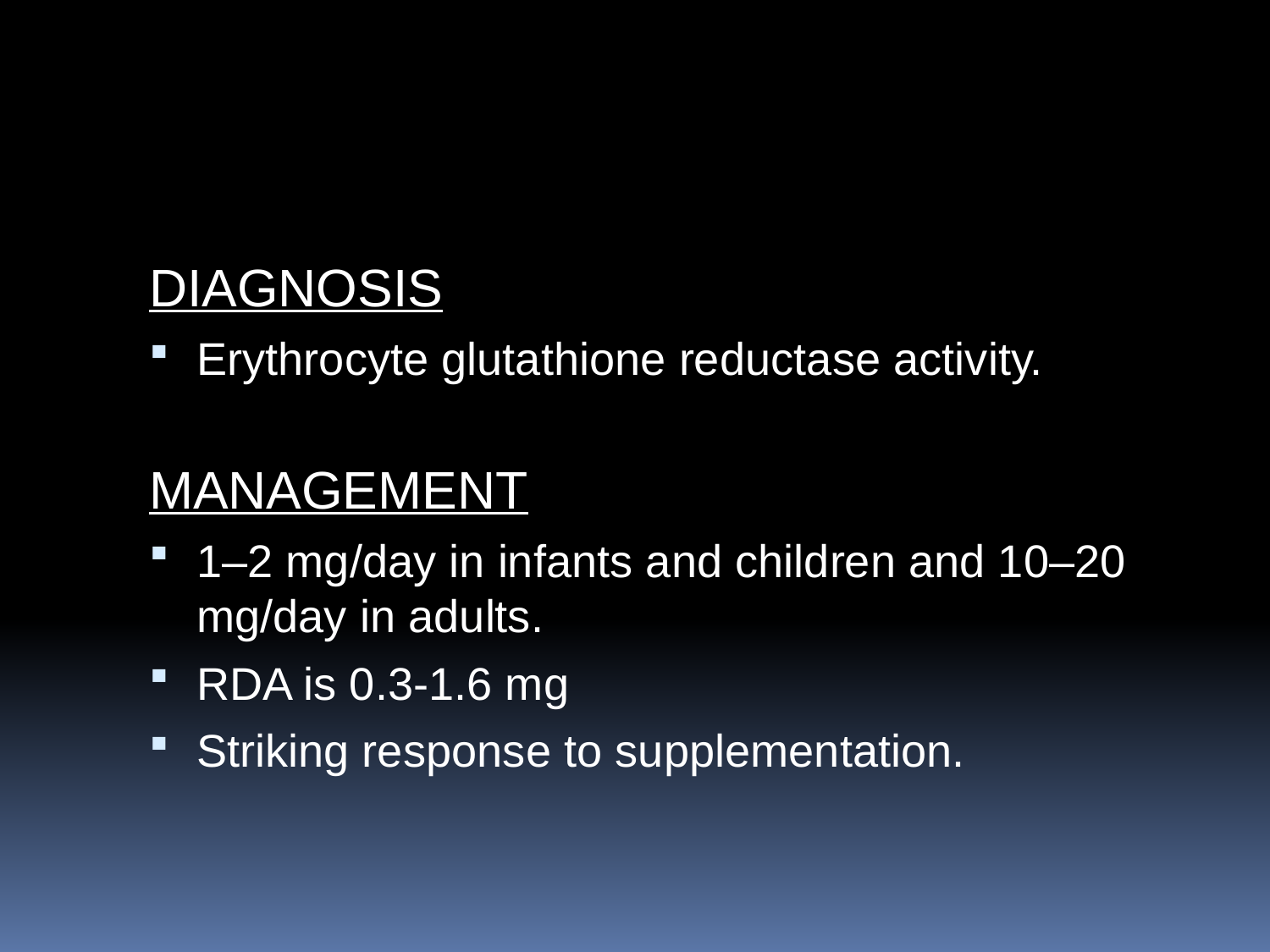

#
DIAGNOSIS
Erythrocyte glutathione reductase activity.

MANAGEMENT
1–2 mg/day in infants and children and 10–20 mg/day in adults.
RDA is 0.3-1.6 mg
Striking response to supplementation.